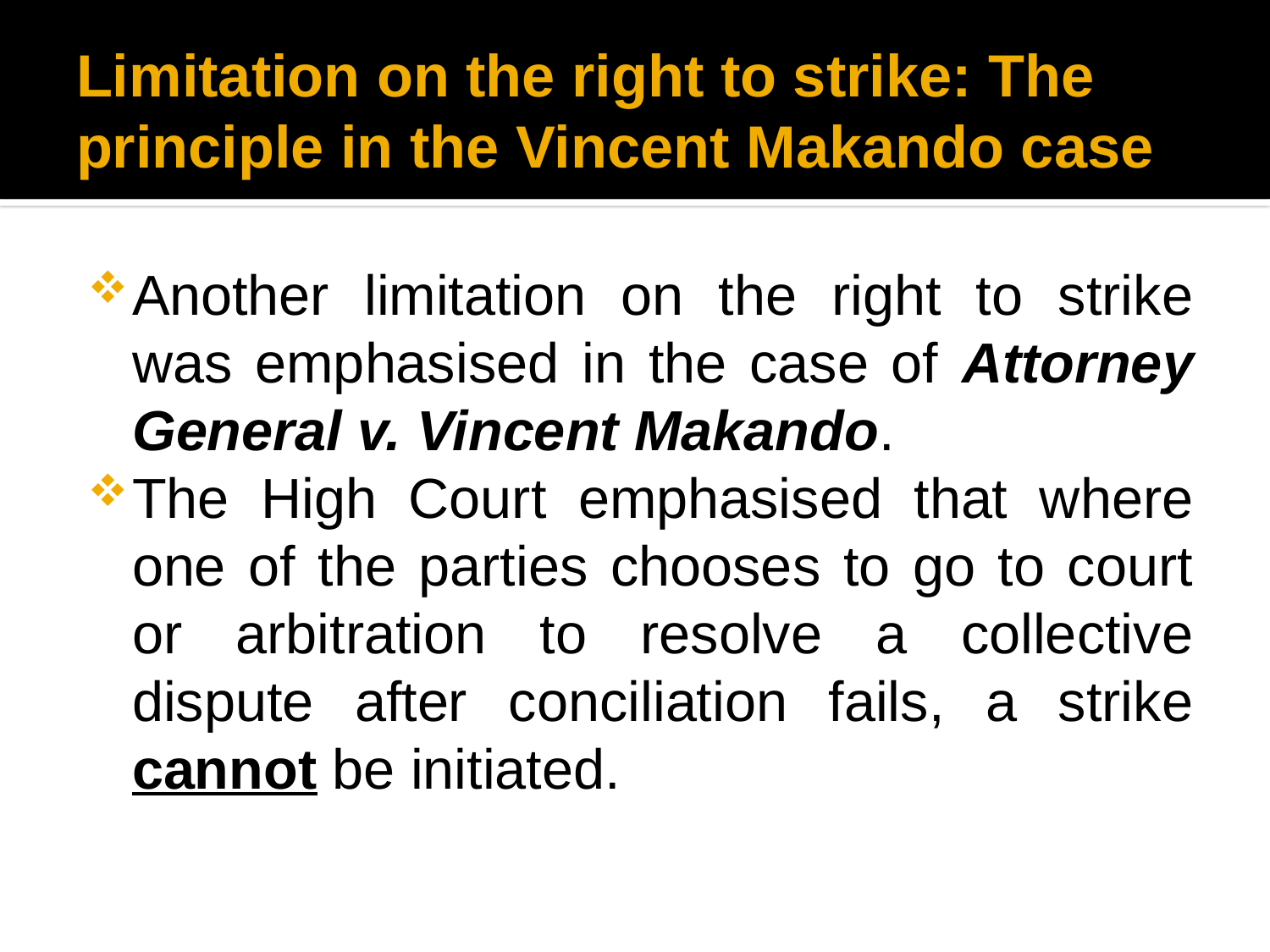

# Limitation on the right to strike: The principle in the Vincent Makando case
Another limitation on the right to strike was emphasised in the case of Attorney General v. Vincent Makando.
The High Court emphasised that where one of the parties chooses to go to court or arbitration to resolve a collective dispute after conciliation fails, a strike cannot be initiated.